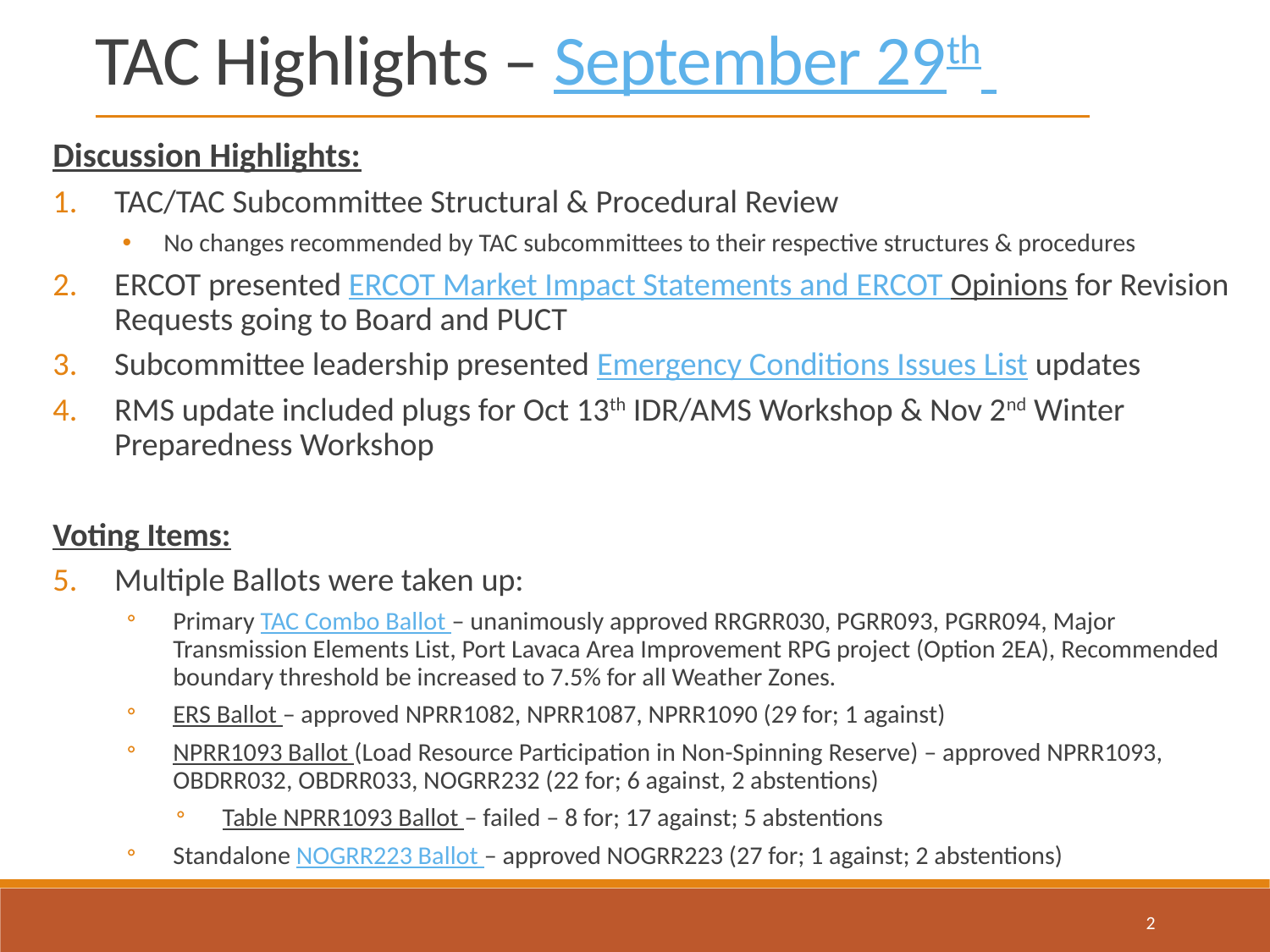

TAC Highlights – September 29th
Discussion Highlights:
TAC/TAC Subcommittee Structural & Procedural Review
No changes recommended by TAC subcommittees to their respective structures & procedures
ERCOT presented ERCOT Market Impact Statements and ERCOT Opinions for Revision Requests going to Board and PUCT
Subcommittee leadership presented Emergency Conditions Issues List updates
RMS update included plugs for Oct 13th IDR/AMS Workshop & Nov 2nd Winter Preparedness Workshop

Voting Items:
Multiple Ballots were taken up:
Primary TAC Combo Ballot – unanimously approved RRGRR030, PGRR093, PGRR094, Major Transmission Elements List, Port Lavaca Area Improvement RPG project (Option 2EA), Recommended boundary threshold be increased to 7.5% for all Weather Zones.
ERS Ballot – approved NPRR1082, NPRR1087, NPRR1090 (29 for; 1 against)
NPRR1093 Ballot (Load Resource Participation in Non-Spinning Reserve) – approved NPRR1093, OBDRR032, OBDRR033, NOGRR232 (22 for; 6 against, 2 abstentions)
Table NPRR1093 Ballot – failed – 8 for; 17 against; 5 abstentions
Standalone NOGRR223 Ballot – approved NOGRR223 (27 for; 1 against; 2 abstentions)

2